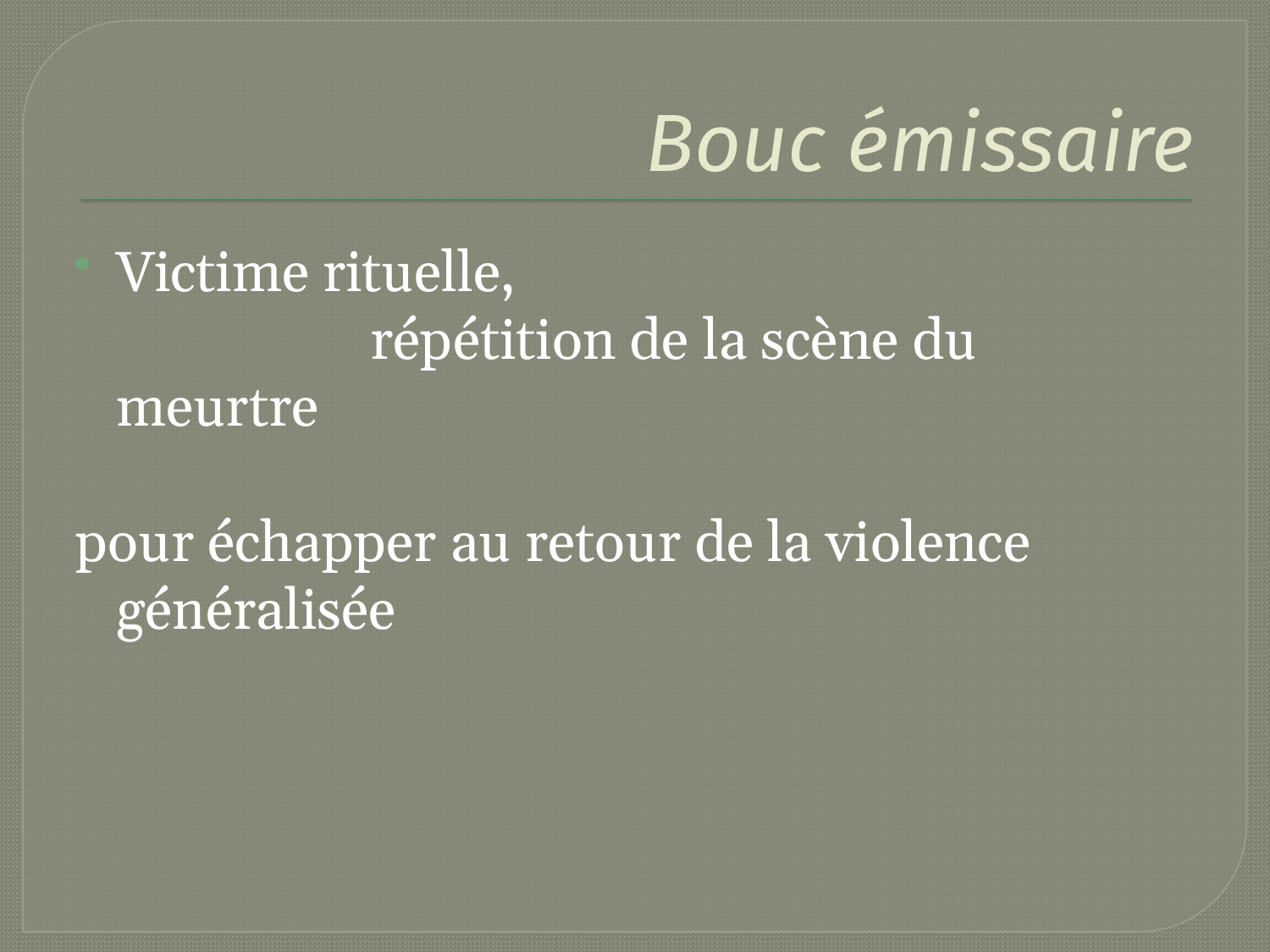

# Bouc émissaire
Victime rituelle,
			répétition de la scène du meurtre

pour échapper au retour de la violence généralisée